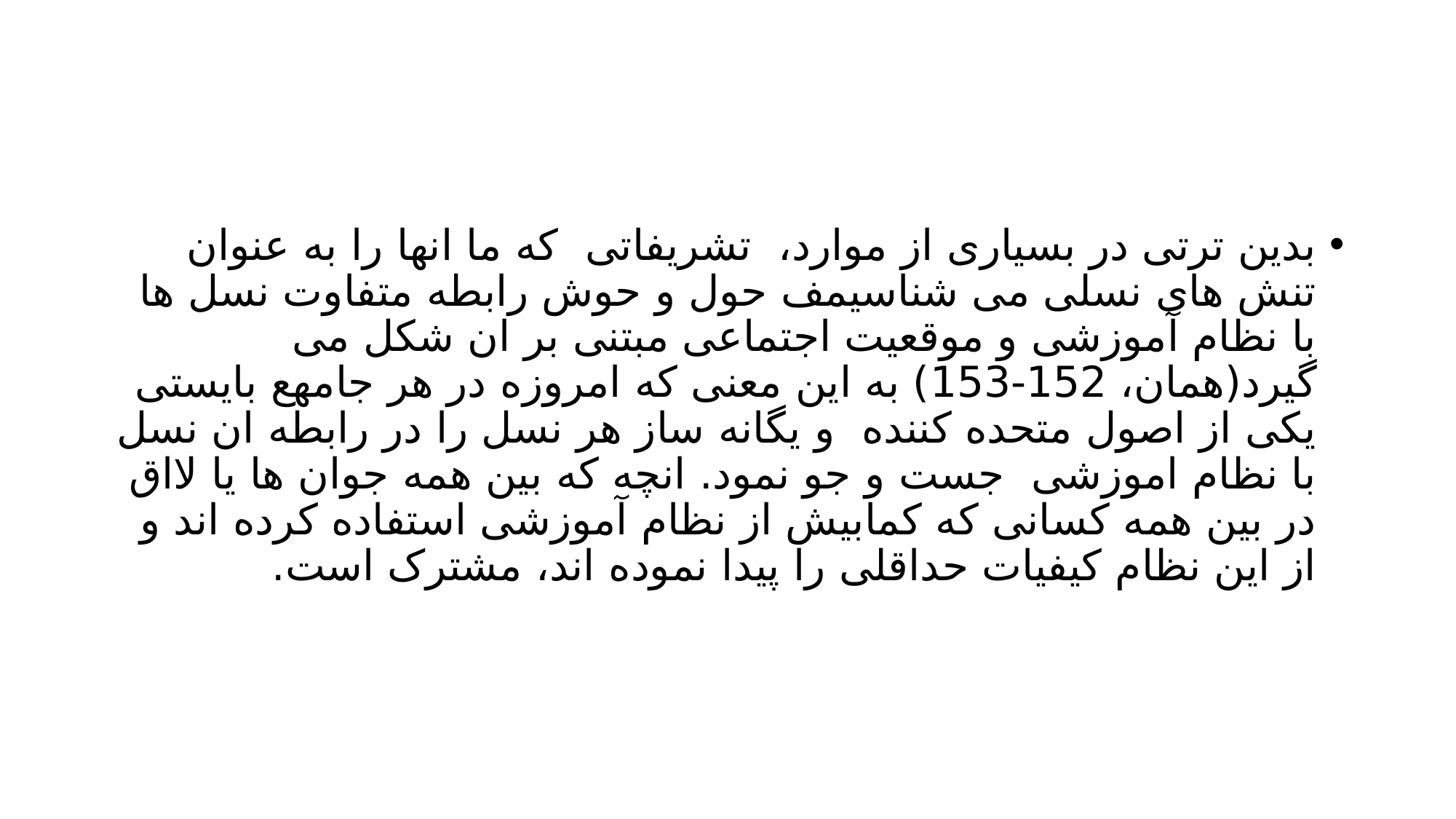

#
بدین ترتی در بسیاری از موارد،  تشریفاتی  که ما انها را به عنوان تنش های نسلی می شناسیمف حول و حوش رابطه متفاوت نسل ها با نظام آموزشی و موقعیت اجتماعی مبتنی بر ان شکل می گیرد(همان، 152-153) به این معنی که امروزه در هر جامهع بایستی یکی از اصول متحده کننده  و یگانه ساز هر نسل را در رابطه ان نسل با نظام اموزشی  جست و جو نمود. انچه که بین همه جوان ها یا لااق  در بین همه کسانی که کمابیش از نظام آموزشی استفاده کرده اند و از این نظام کیفیات حداقلی را پیدا نموده اند، مشترک است.